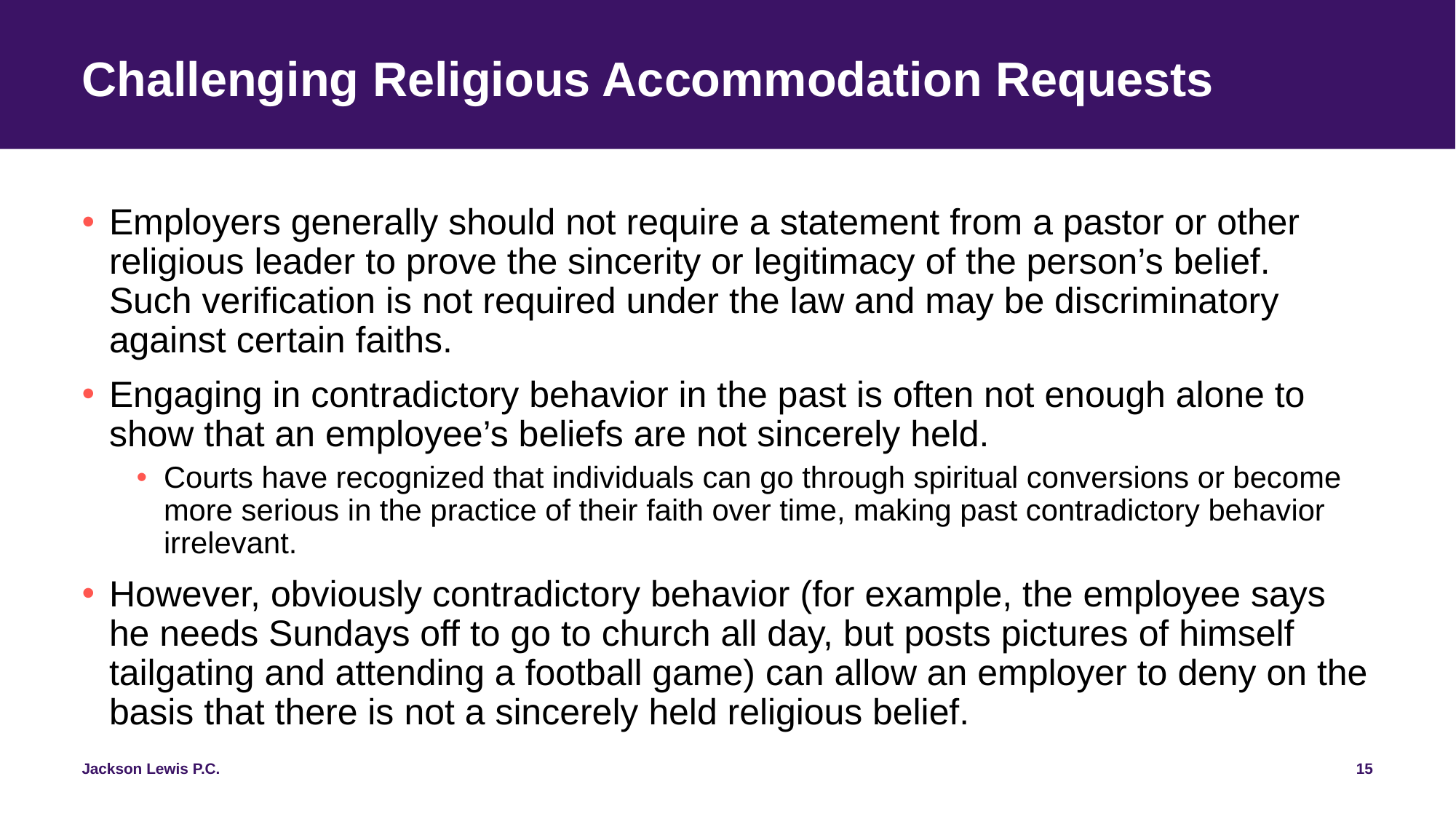

# Challenging Religious Accommodation Requests
Employers generally should not require a statement from a pastor or other religious leader to prove the sincerity or legitimacy of the person’s belief.  Such verification is not required under the law and may be discriminatory against certain faiths.
Engaging in contradictory behavior in the past is often not enough alone to show that an employee’s beliefs are not sincerely held.
Courts have recognized that individuals can go through spiritual conversions or become more serious in the practice of their faith over time, making past contradictory behavior irrelevant.
However, obviously contradictory behavior (for example, the employee says he needs Sundays off to go to church all day, but posts pictures of himself tailgating and attending a football game) can allow an employer to deny on the basis that there is not a sincerely held religious belief.

15
Jackson Lewis P.C.